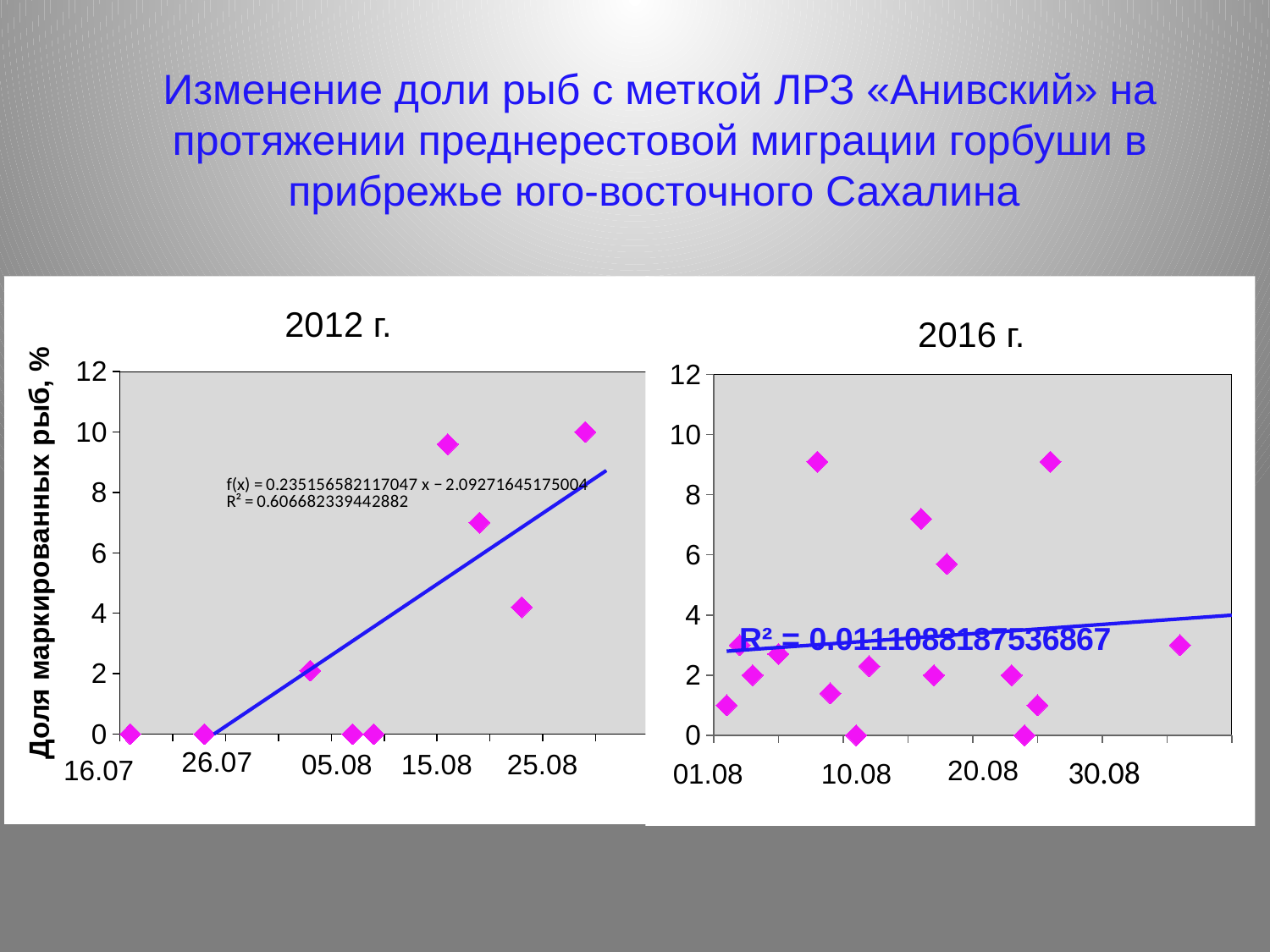

Изменение доли рыб с меткой ЛРЗ «Анивский» на протяжении преднерестовой миграции горбуши в прибрежье юго-восточного Сахалина

### Chart

| Category |  |
|---|---|

### Chart

| Category | доля |
|---|---|
2012 г.
2016 г.
16.07
30.08
01.08
10.08